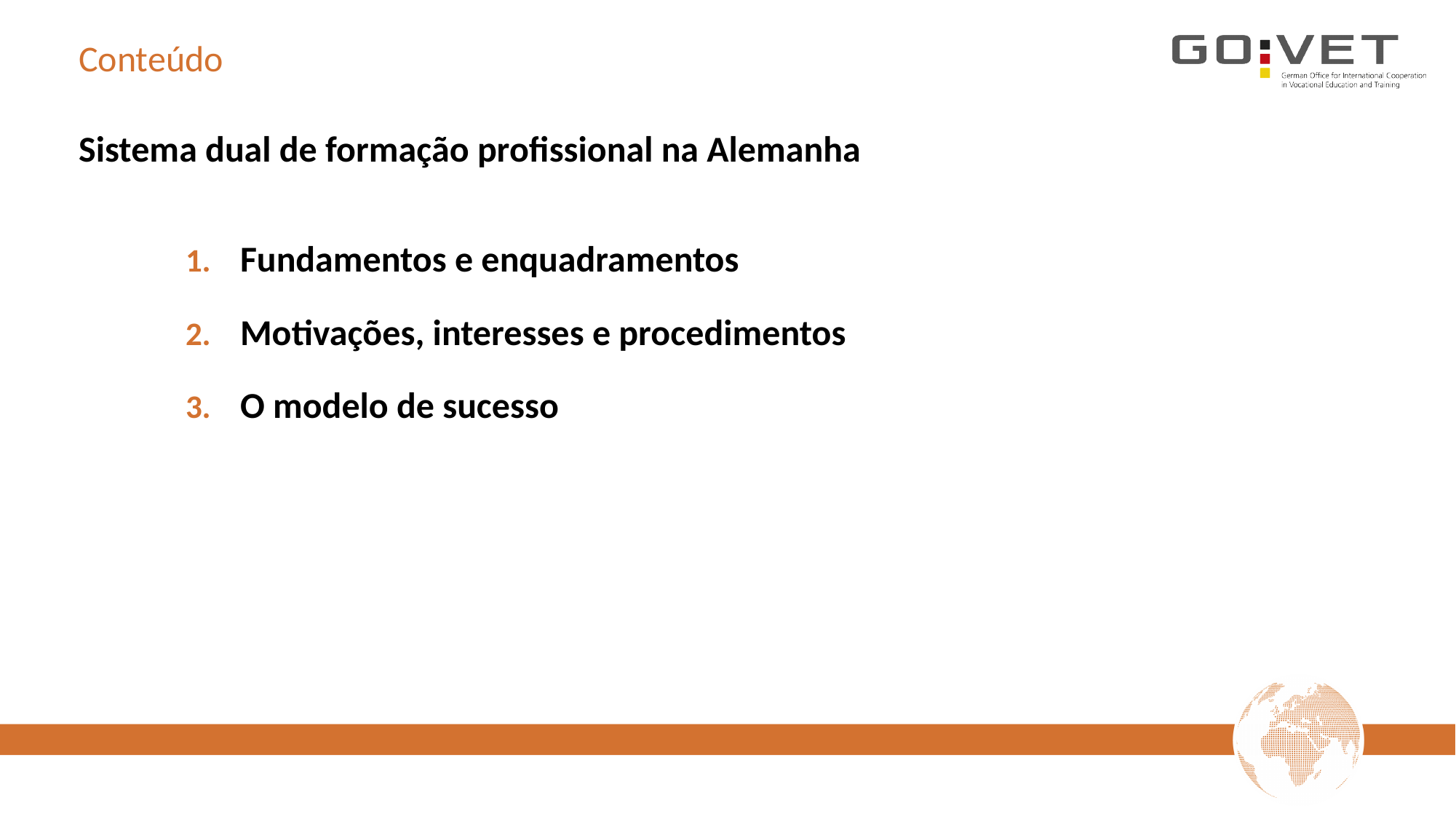

# Conteúdo
Sistema dual de formação profissional na Alemanha

Fundamentos e enquadramentos
Motivações, interesses e procedimentos
O modelo de sucesso